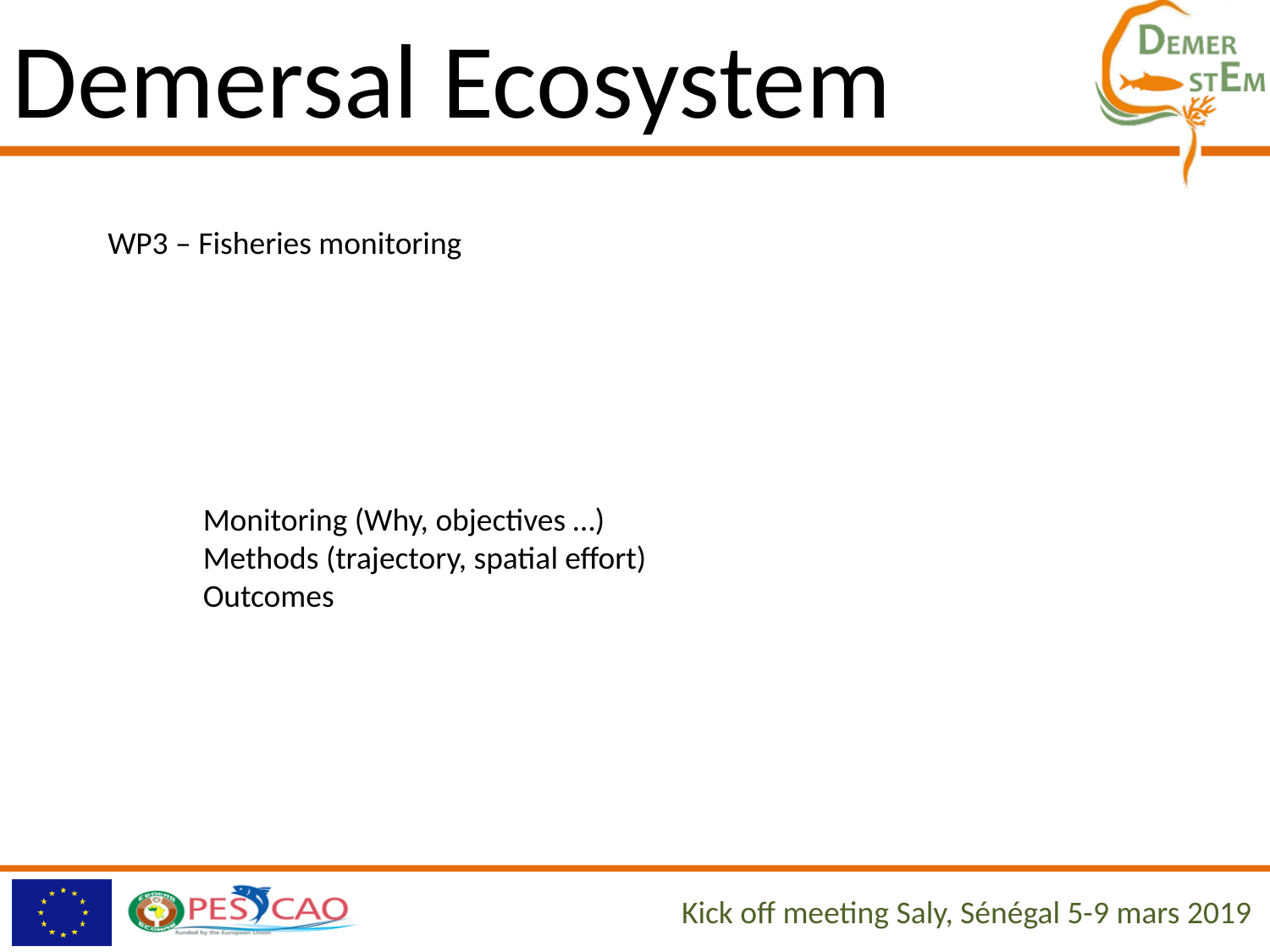

Demersal Ecosystem
WP3 – Fisheries monitoring
Monitoring (Why, objectives …)
Methods (trajectory, spatial effort)
Outcomes